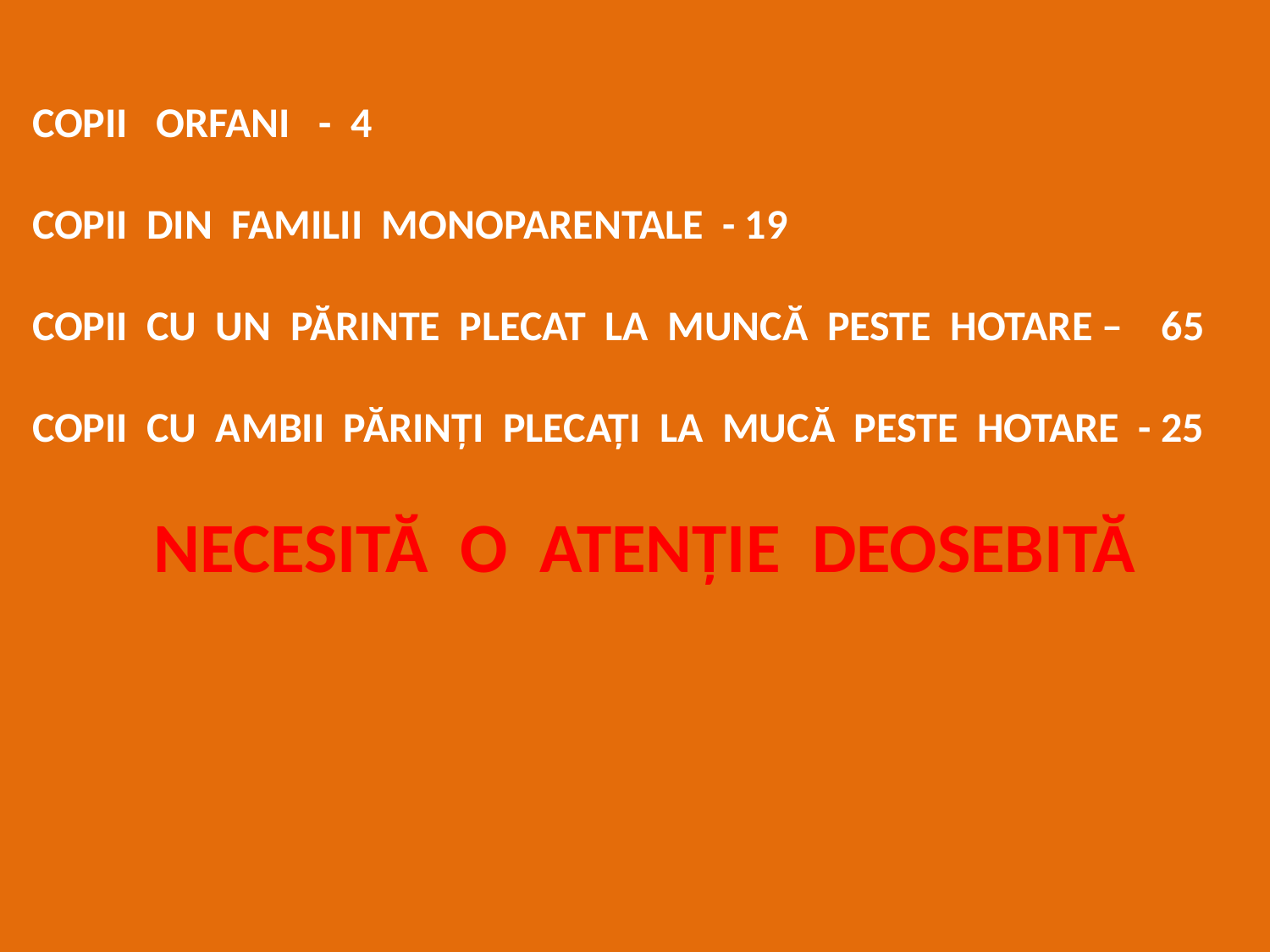

COPII   ORFANI   -  4

COPII  DIN  FAMILII  MONOPARENTALE  - 19

COPII  CU  UN  PĂRINTE  PLECAT  LA  MUNCĂ  PESTE  HOTARE –    65

COPII  CU  AMBII  PĂRINŢI  PLECAŢI  LA  MUCĂ  PESTE  HOTARE  - 25

NECESITĂ  O  ATENŢIE  DEOSEBITĂ